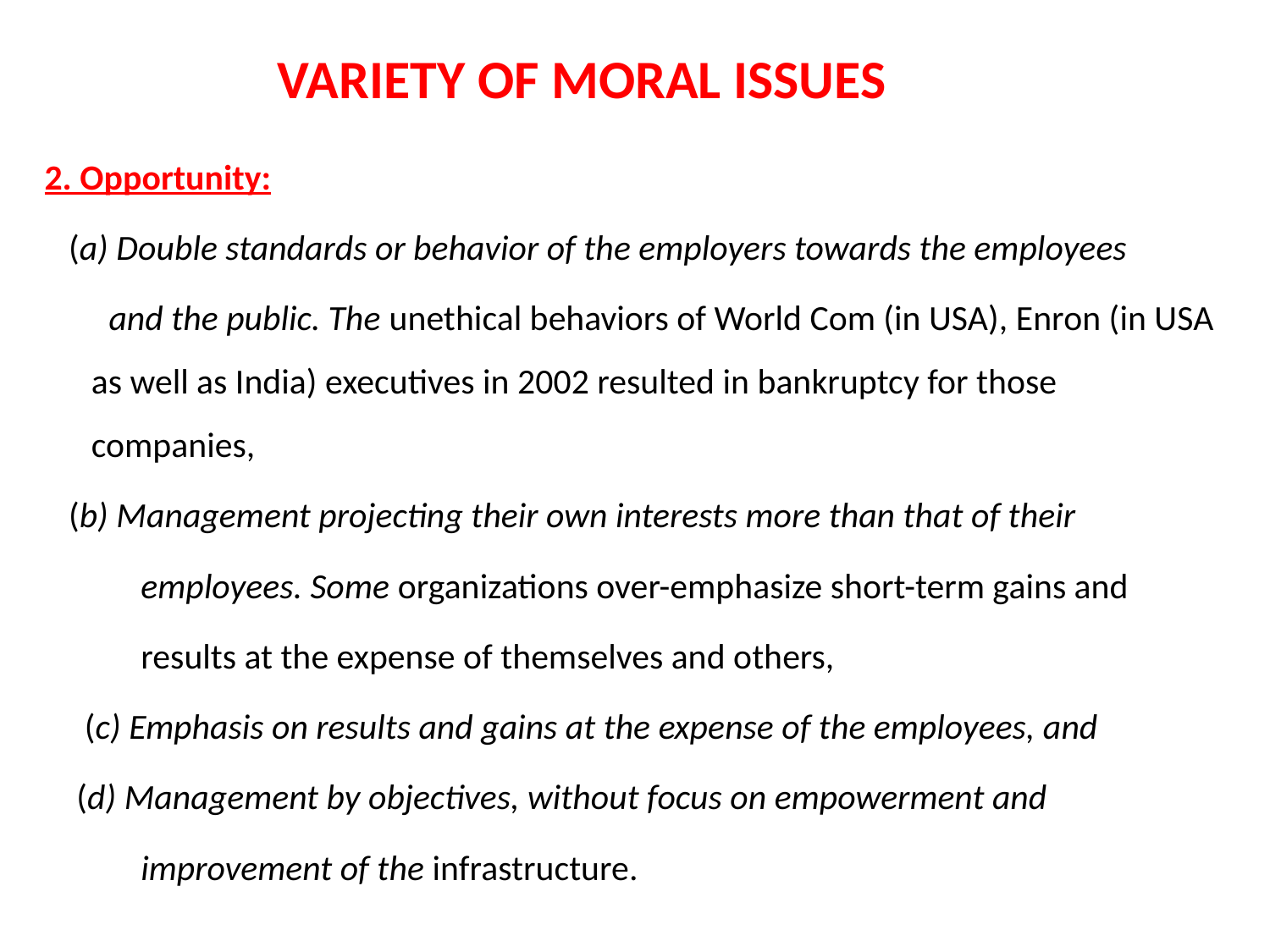

# VARIETY OF MORAL ISSUES
2. Opportunity:
   (a) Double standards or behavior of the employers towards the employees
        and the public. The unethical behaviors of World Com (in USA), Enron (in USA as well as India) executives in 2002 resulted in bankruptcy for those companies,
   (b) Management projecting their own interests more than that of their
            employees. Some organizations over-emphasize short-term gains and
            results at the expense of themselves and others,
     (c) Emphasis on results and gains at the expense of the employees, and
    (d) Management by objectives, without focus on empowerment and
            improvement of the infrastructure.